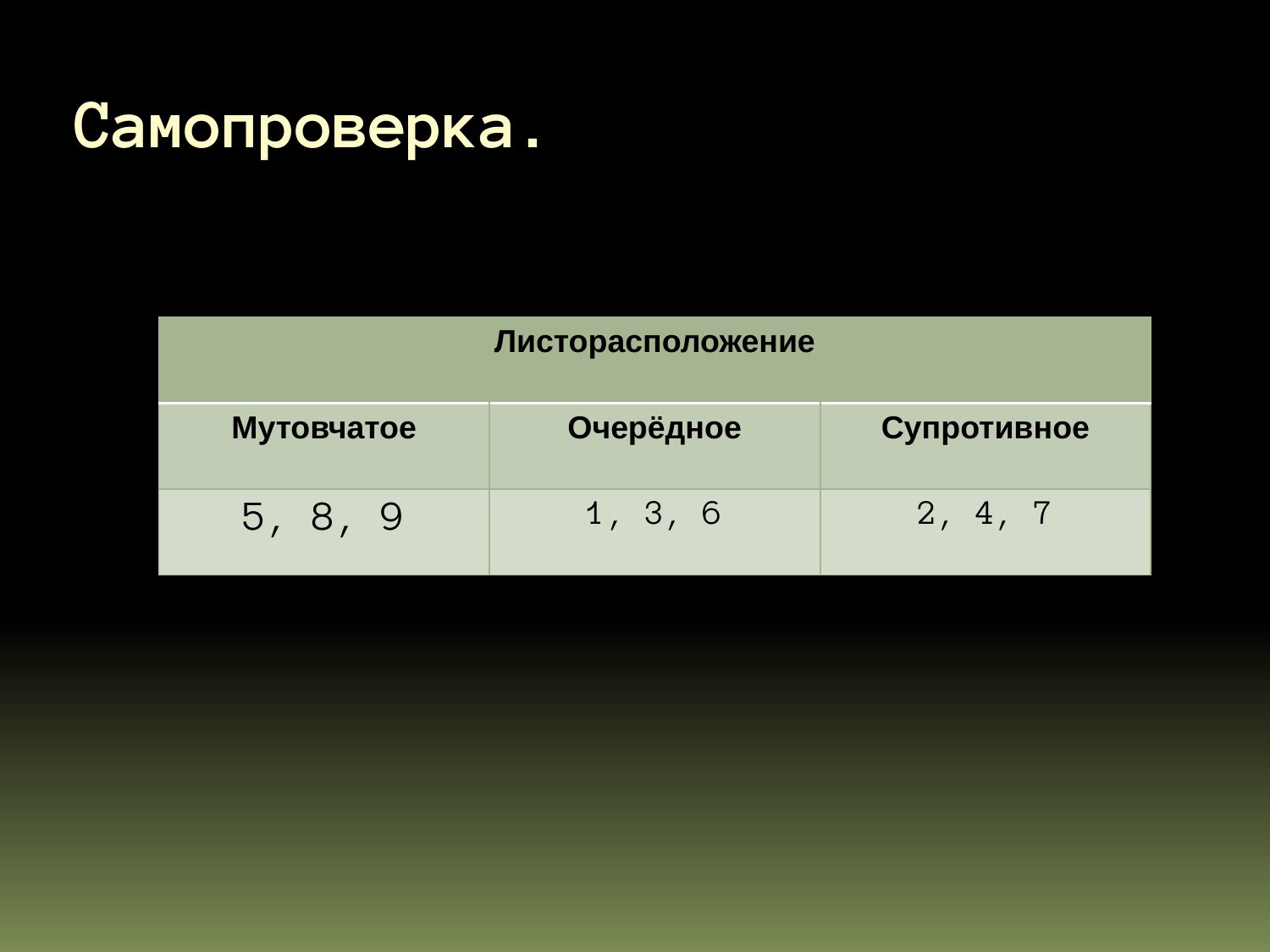

# Самопроверка.
| Листорасположение |  |  |
| --- | --- | --- |
| Мутовчатое | Очерёдное | Супротивное |
| 5, 8, 9 | 1, 3, 6 | 2, 4, 7 |